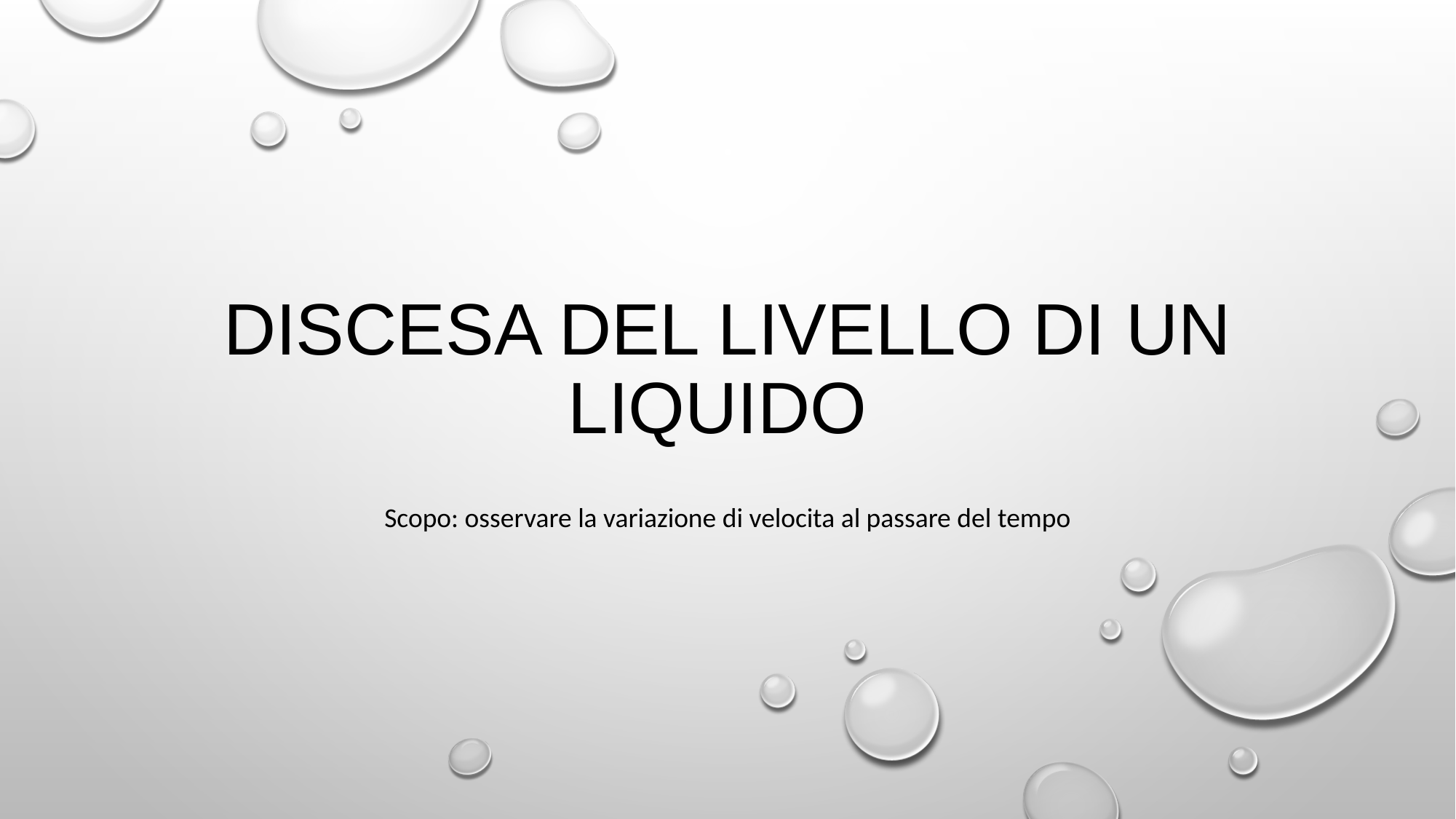

# Discesa del livello di un liquido

Scopo: osservare la variazione di velocita al passare del tempo